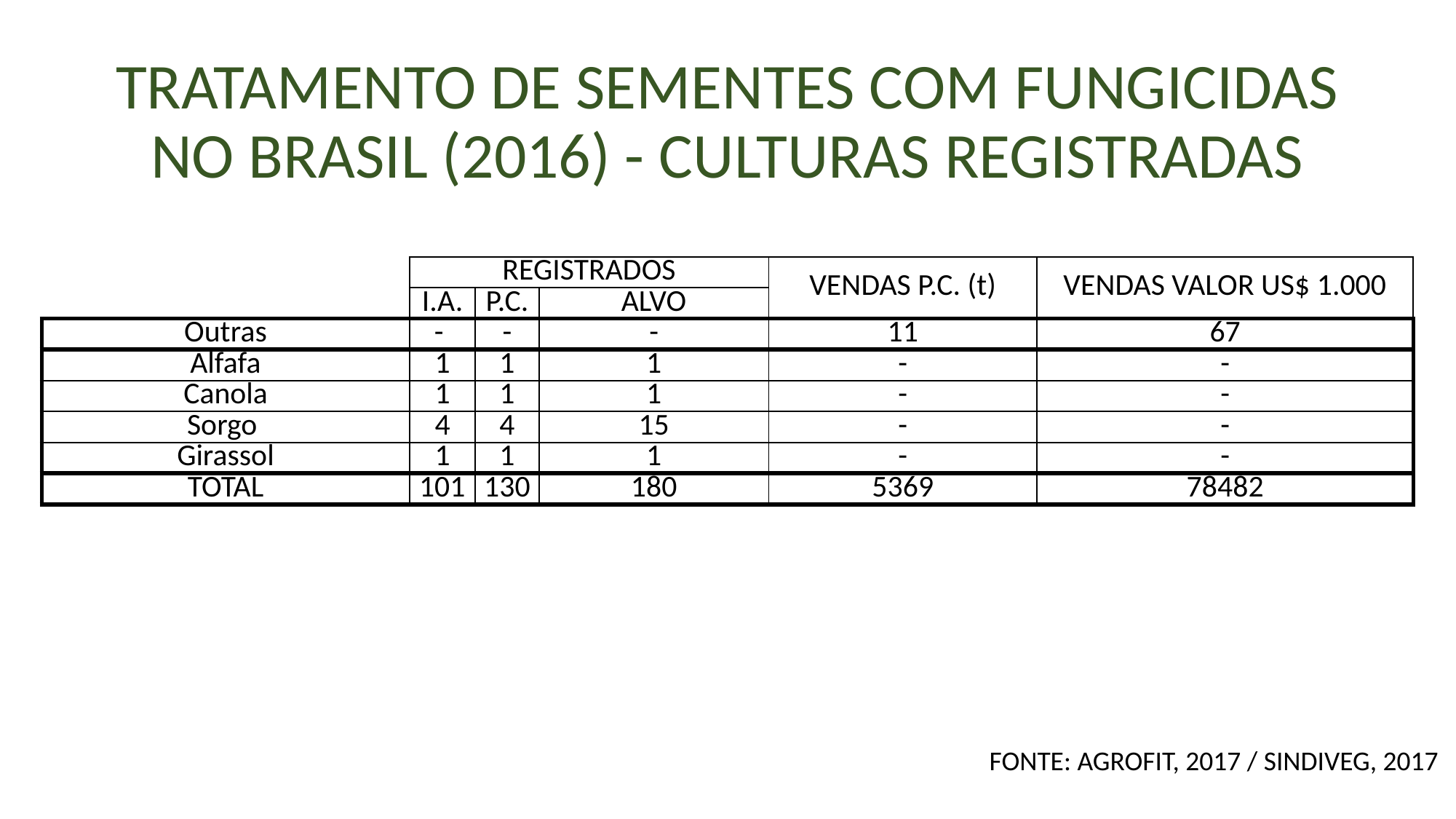

# TRATAMENTO DE SEMENTES COM FUNGICIDAS NO BRASIL (2016) - CULTURAS REGISTRADAS
|  | REGISTRADOS |  |  | VENDAS P.C. (t) | VENDAS VALOR US$ 1.000 |
| --- | --- | --- | --- | --- | --- |
|  | I.A. | P.C. | ALVO |  |  |
| Outras | - | - | - | 11 | 67 |
| Alfafa | 1 | 1 | 1 | - | - |
| Canola | 1 | 1 | 1 | - | - |
| Sorgo | 4 | 4 | 15 | - | - |
| Girassol | 1 | 1 | 1 | - | - |
| TOTAL | 101 | 130 | 180 | 5369 | 78482 |
FONTE: AGROFIT, 2017 / SINDIVEG, 2017